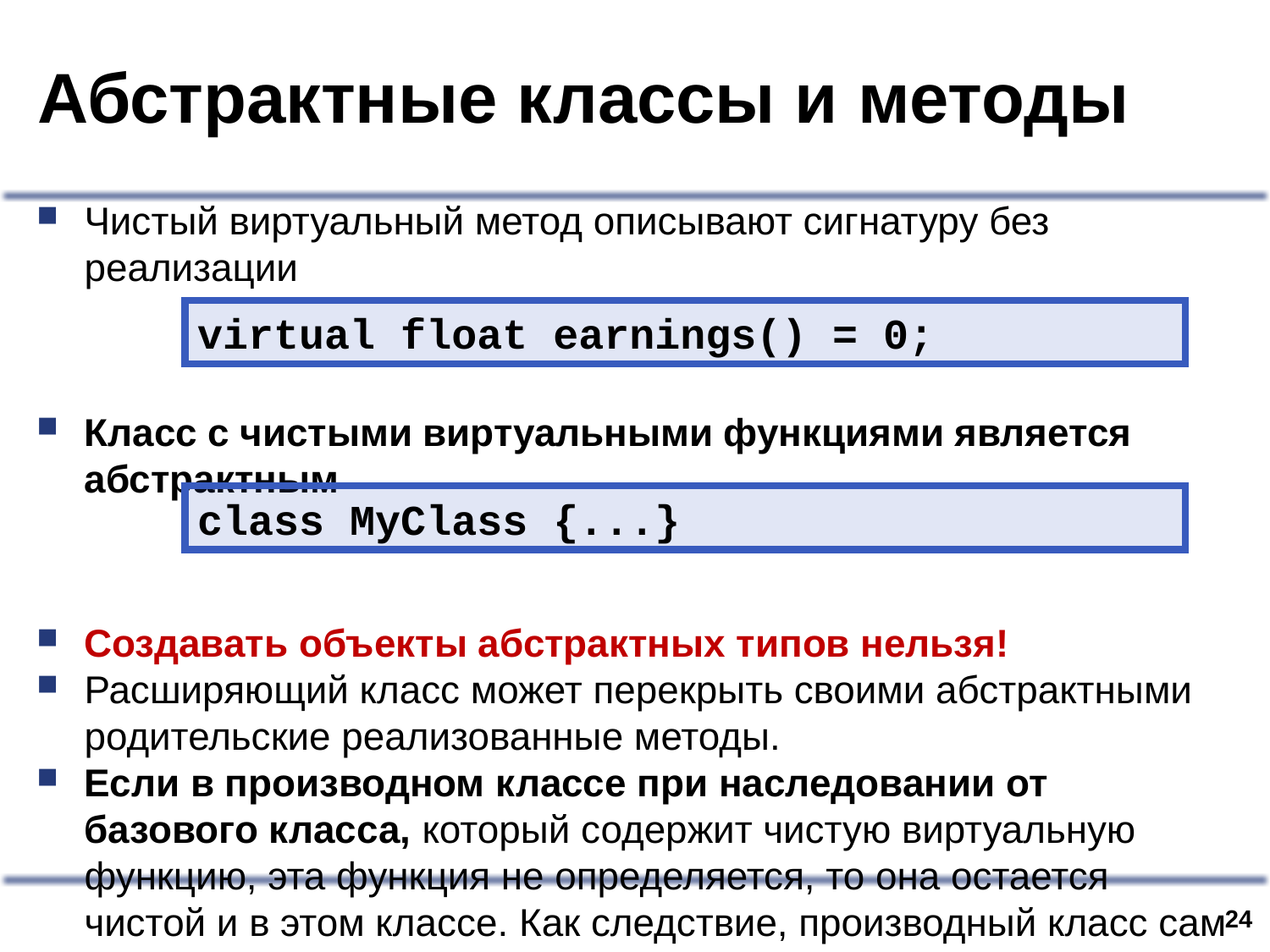

# Абстрактные классы и методы
Чистый виртуальный метод описывают сигнатуру без реализации

Класс с чистыми виртуальными функциями является абстрактным

Создавать объекты абстрактных типов нельзя!
Расширяющий класс может перекрыть своими абстрактными родительские реализованные методы.
Если в производном классе при наследовании от базового класса, который содержит чистую виртуальную функцию, эта функция не определяется, то она остается чистой и в этом классе. Как следствие, производный класс сам является абстрактным классом.

virtual float earnings() = 0;
class MyClass {...}
24